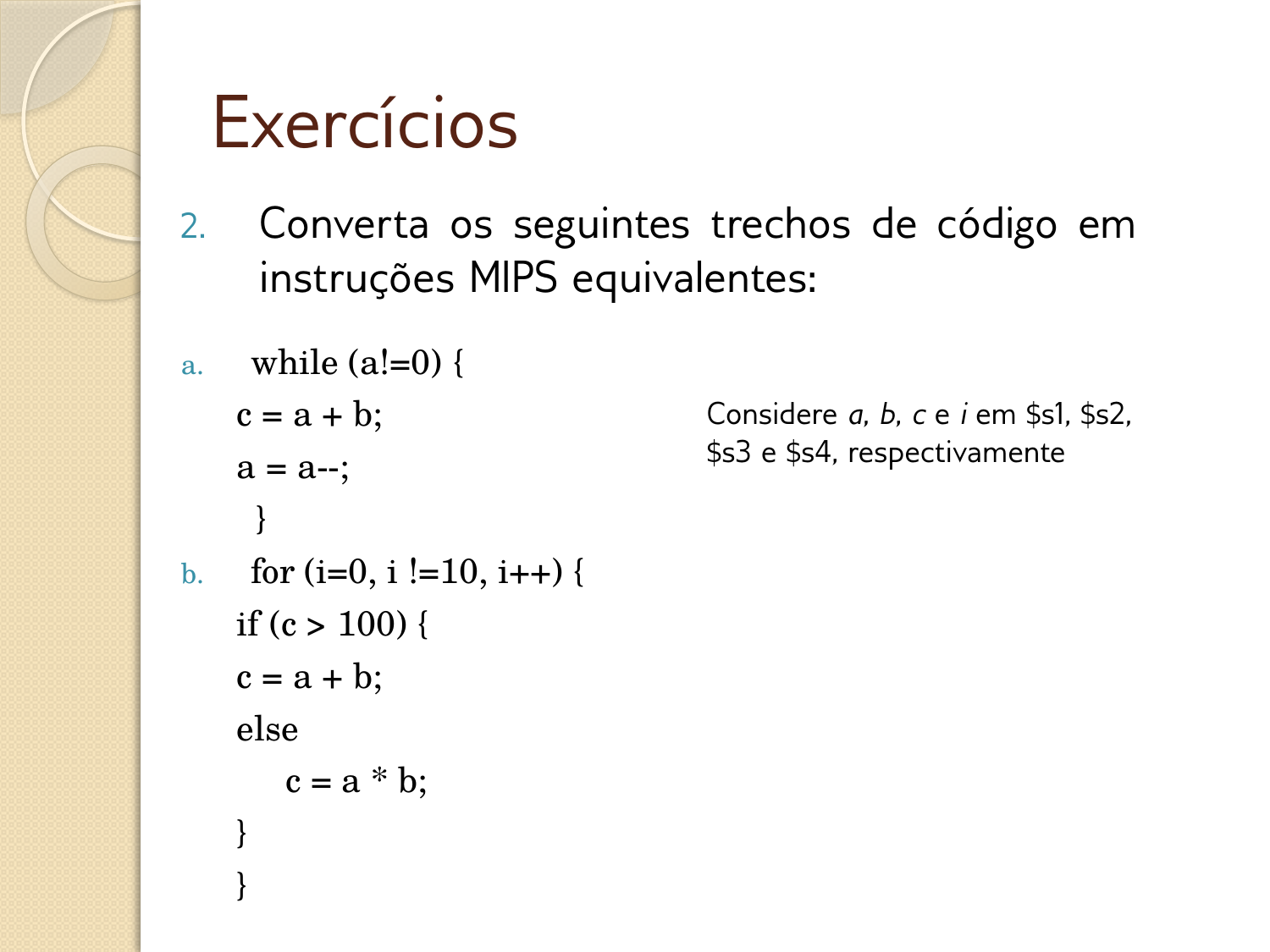

# Exercícios
Converta os seguintes trechos de código em instruções MIPS equivalentes:

while (a!=0) {
		c = a + b;
		a = a--;
	  }
for (i=0, i !=10, i++) {
		if (c > 100) {
			c = a + b;
			else
			     c = a * b;
		}
	}
Considere a, b, c e i em $s1, $s2, $s3 e $s4, respectivamente
59